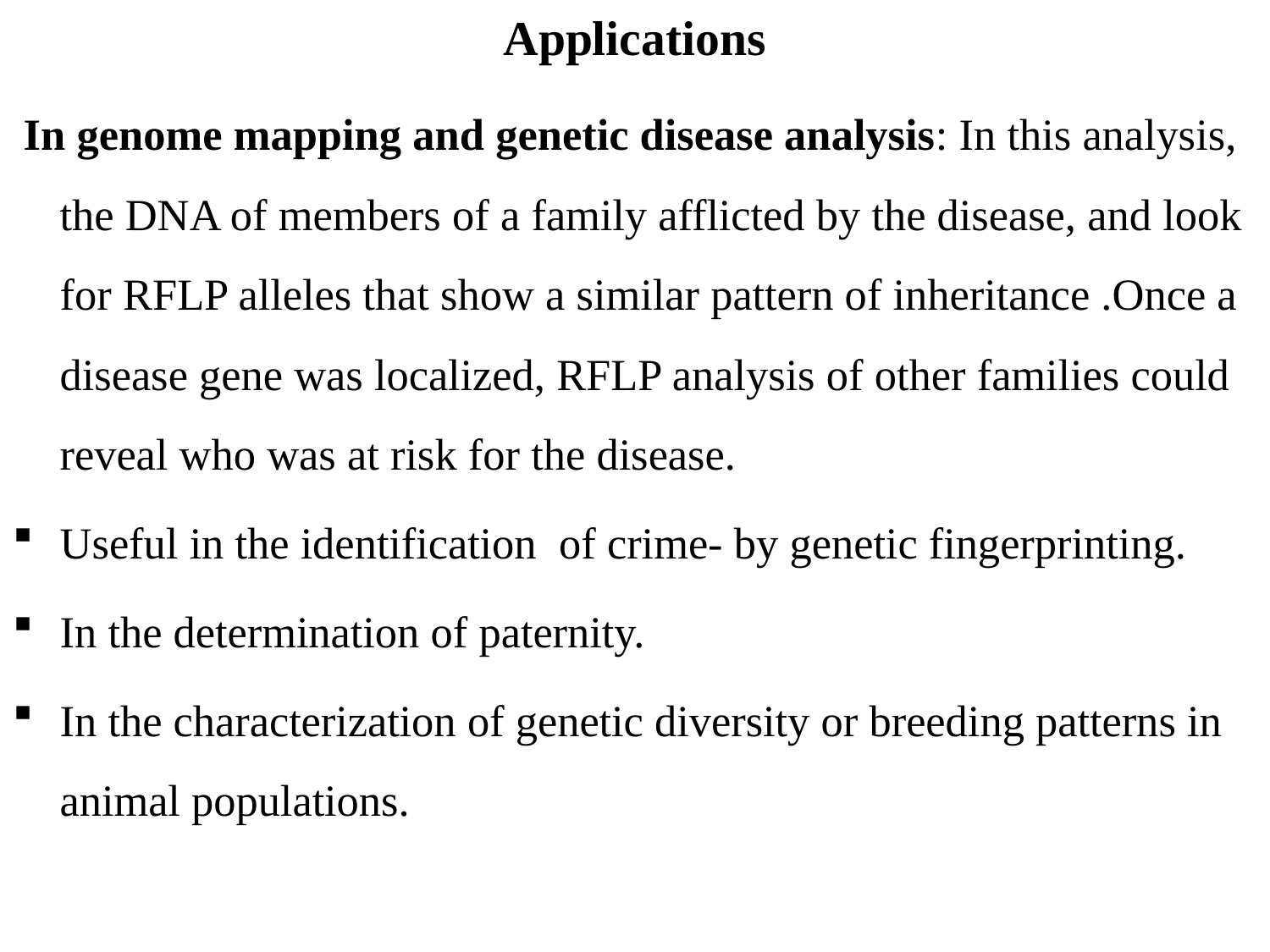

Applications
 In genome mapping and genetic disease analysis: In this analysis, the DNA of members of a family afflicted by the disease, and look for RFLP alleles that show a similar pattern of inheritance .Once a disease gene was localized, RFLP analysis of other families could reveal who was at risk for the disease.
Useful in the identification  of crime- by genetic fingerprinting.
In the determination of paternity.
In the characterization of genetic diversity or breeding patterns in animal populations.